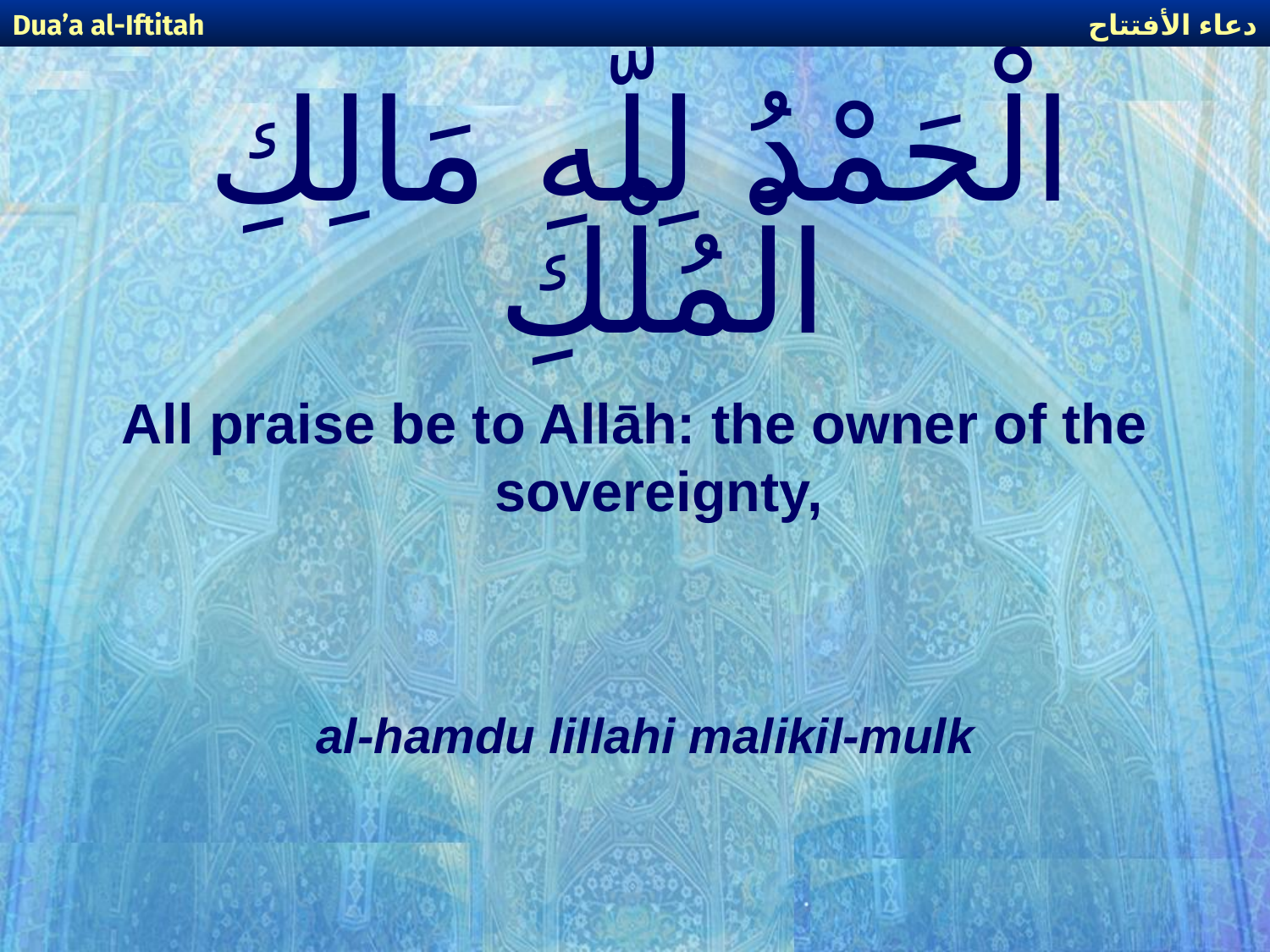

دعاء الأفتتاح
Dua’a al-Iftitah
# الْحَمْدُ لِلّهِ مَالِكِ الْمُلْكِ
All praise be to Allāh: the owner of the sovereignty,
al-hamdu lillahi malikil-mulk